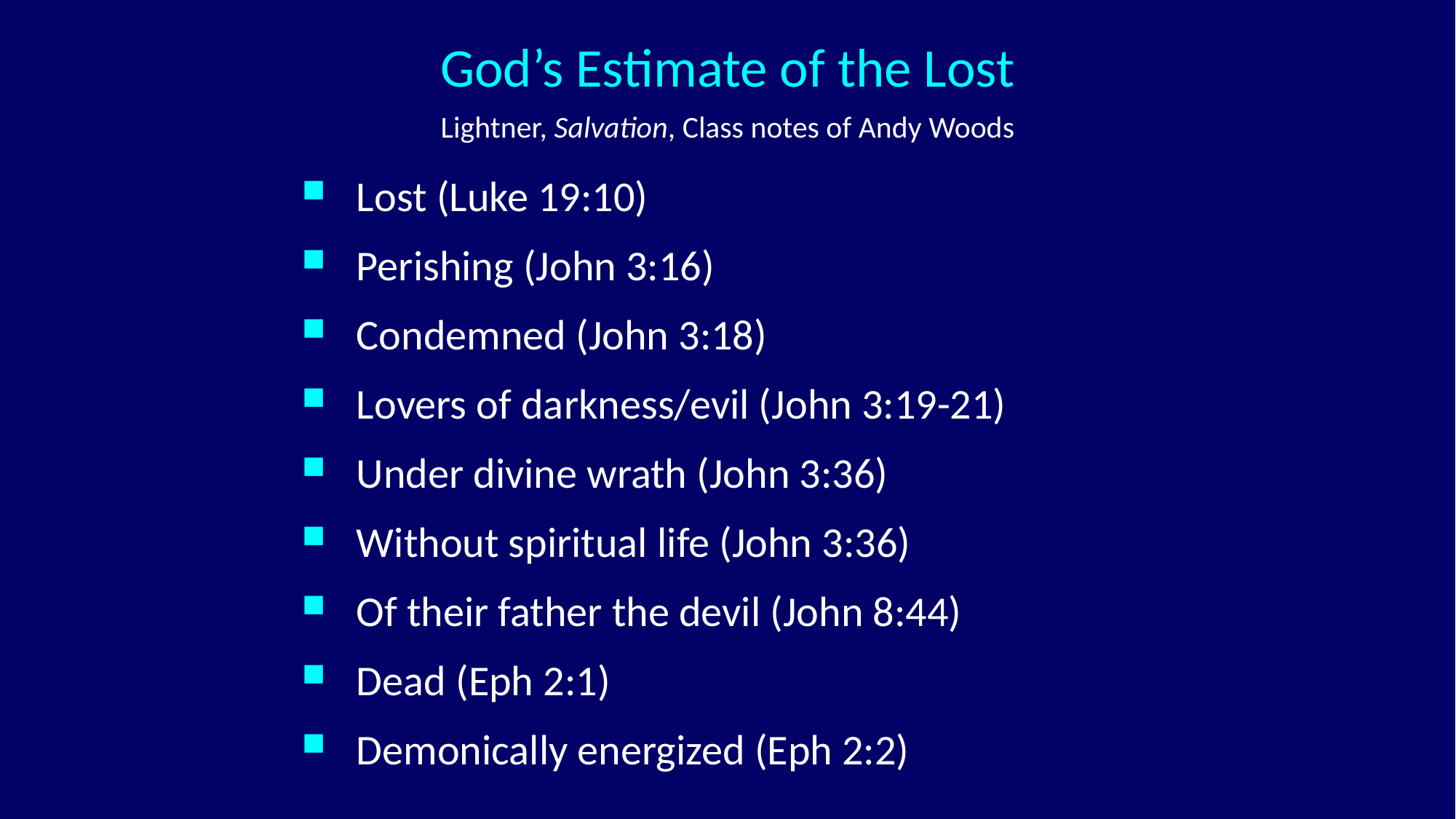

God’s Estimate of the Lost
Lightner, Salvation, Class notes of Andy Woods
Lost (Luke 19:10)
Perishing (John 3:16)
Condemned (John 3:18)
Lovers of darkness/evil (John 3:19-21)
Under divine wrath (John 3:36)
Without spiritual life (John 3:36)
Of their father the devil (John 8:44)
Dead (Eph 2:1)
Demonically energized (Eph 2:2)